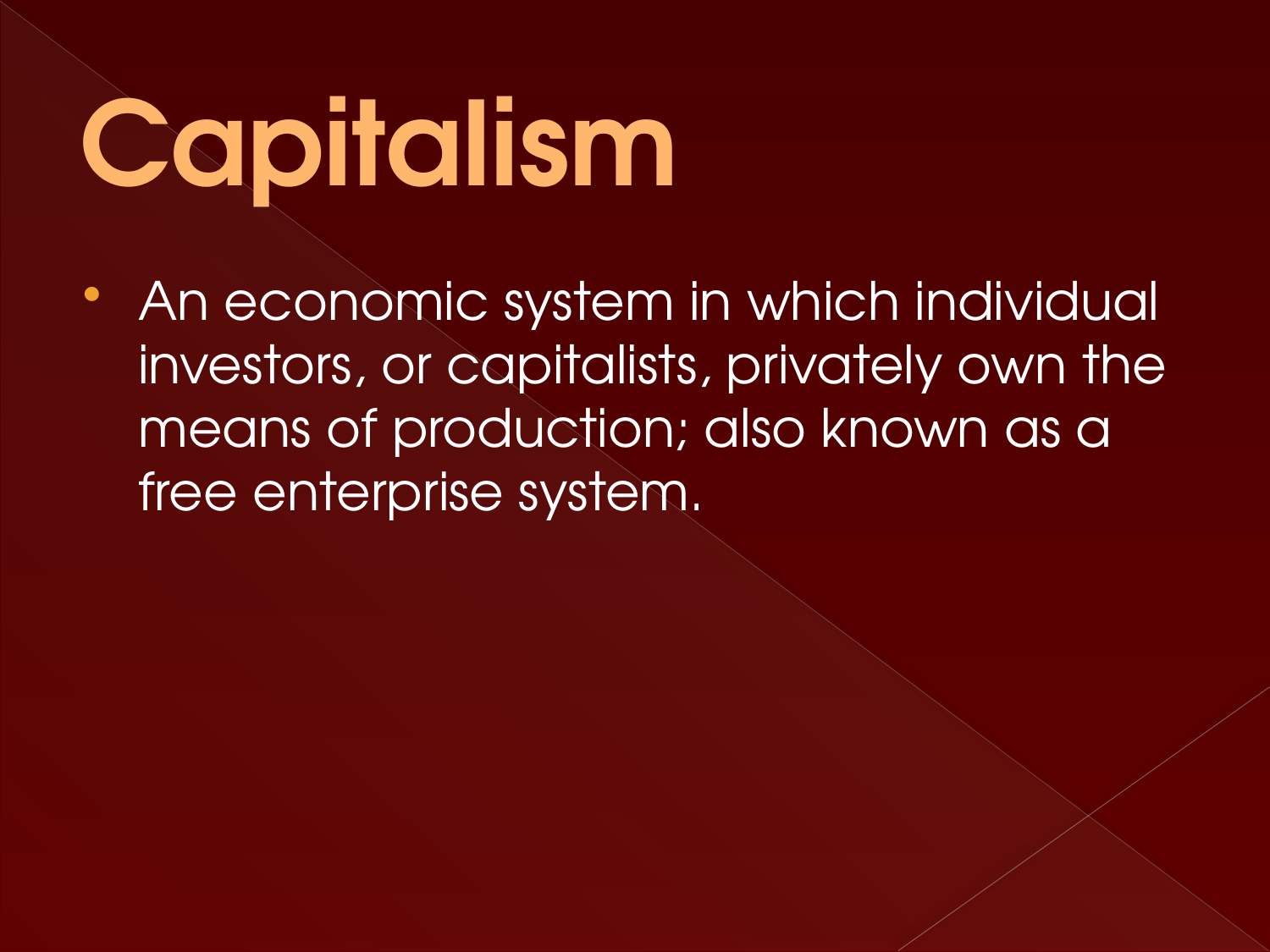

# Capitalism
An economic system in which individual investors, or capitalists, privately own the means of production; also known as a free enterprise system.